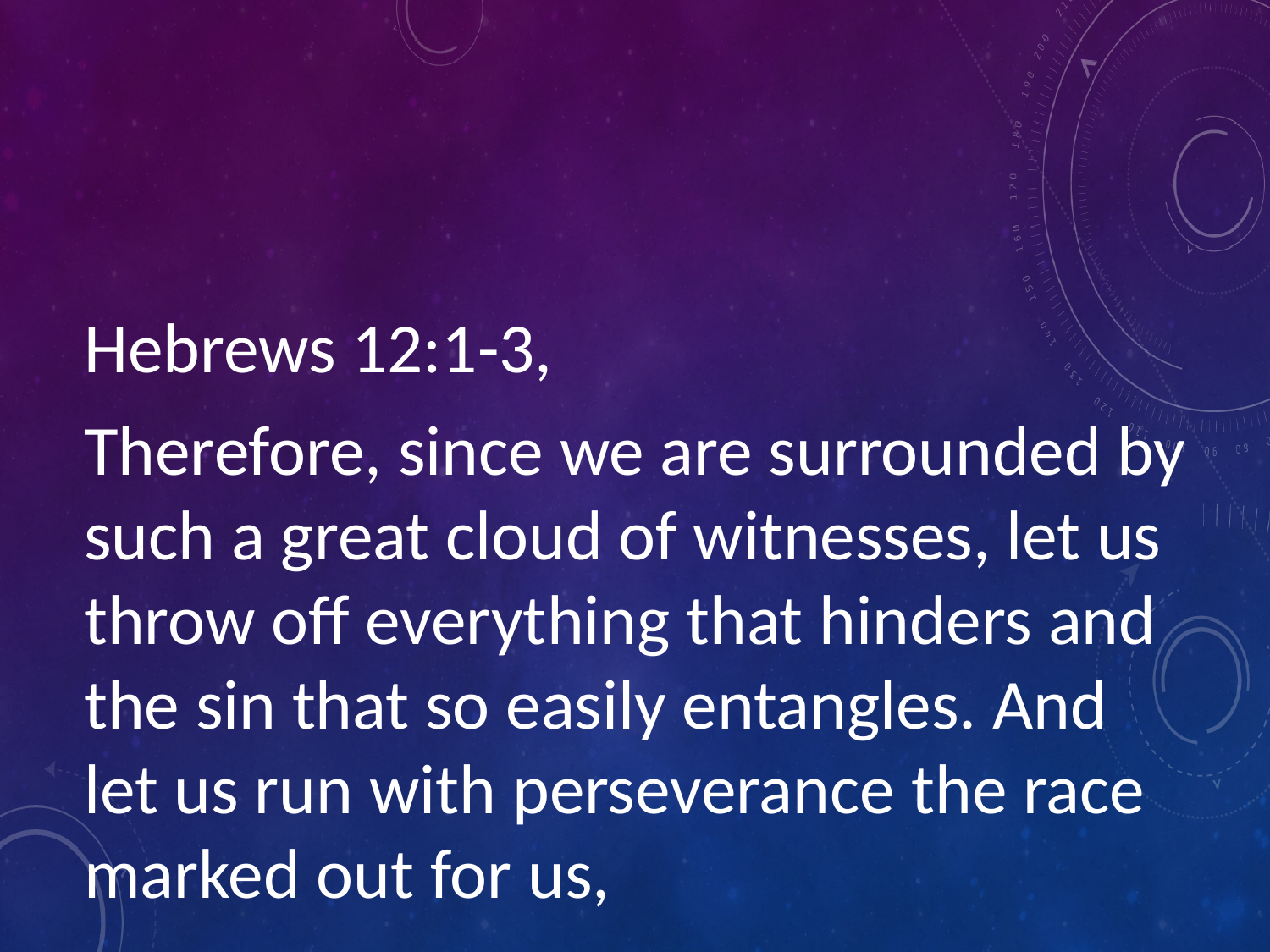

#
Hebrews 12:1-3,
Therefore, since we are surrounded by such a great cloud of witnesses, let us throw off everything that hinders and the sin that so easily entangles. And let us run with perseverance the race marked out for us,